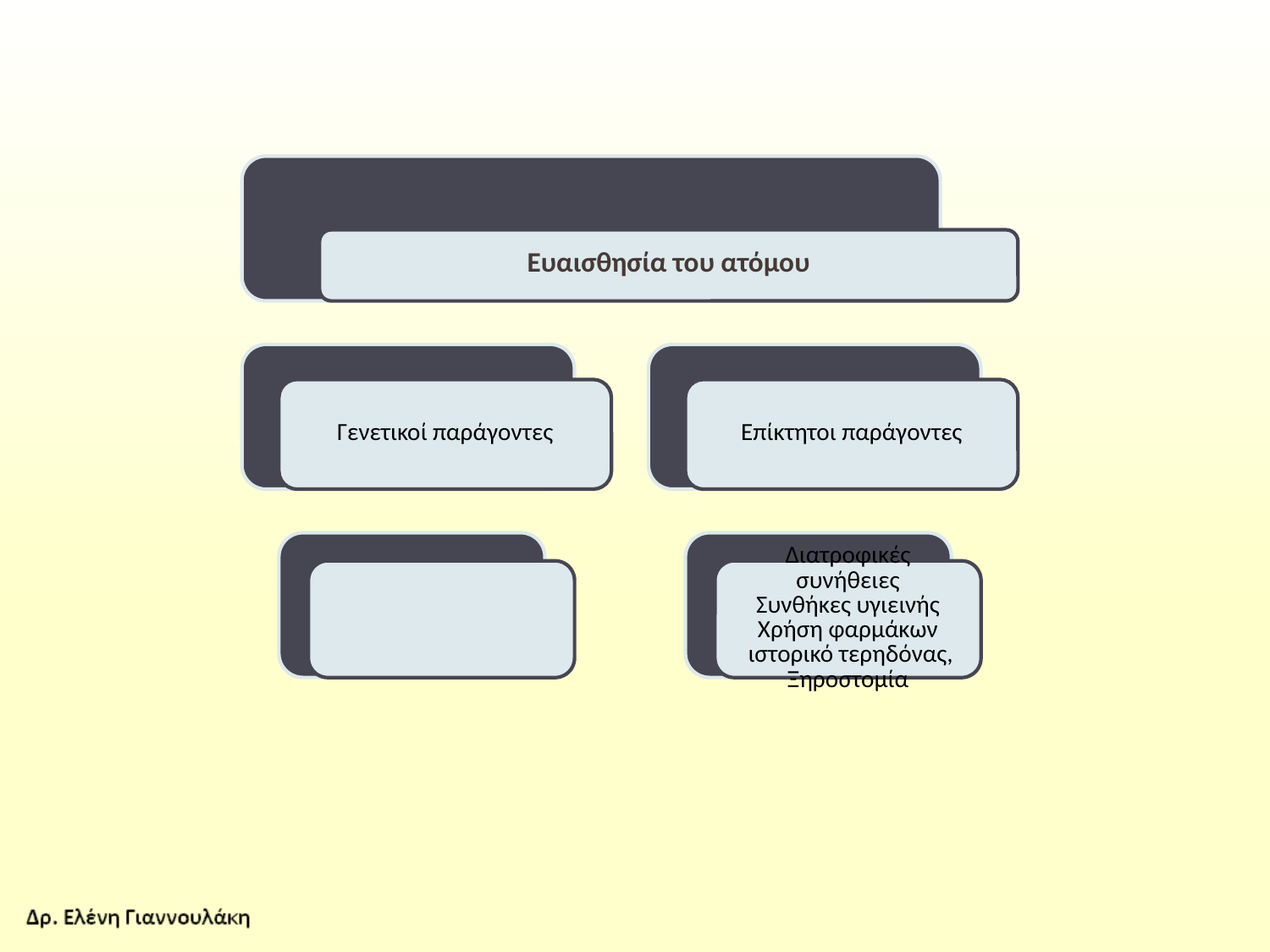

Ευαισθησία του ατόμου
Γενετικοί παράγοντες
Επίκτητοι παράγοντες
Διατροφικές συνήθειες
Συνθήκες υγιεινής
Χρήση φαρμάκων
 ιστορικό τερηδόνας,
Ξηροστομία